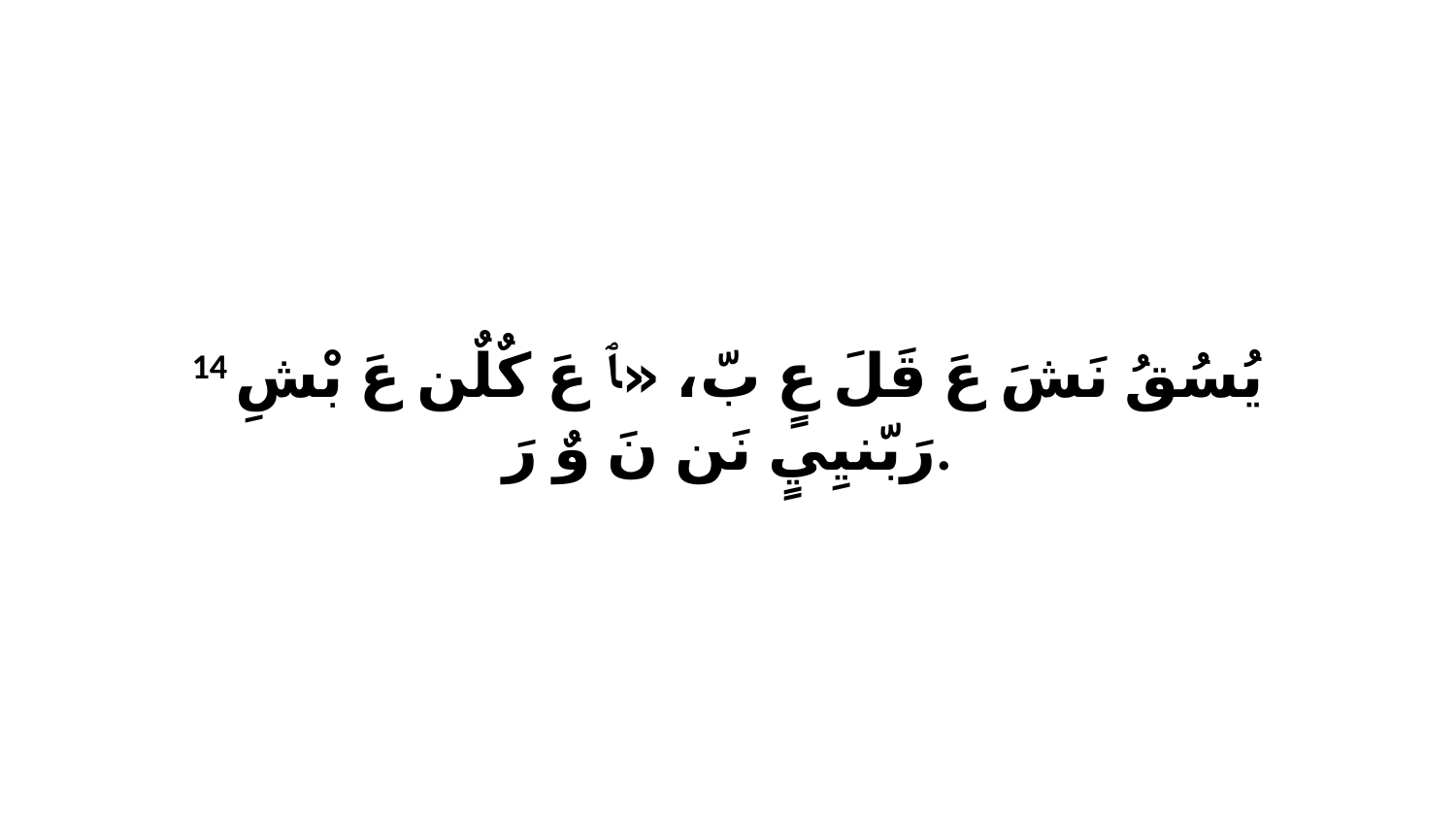

14 يُسُقُ نَشَ عَ قَلَ عٍ بّ، «ﭑ عَ كٌلٌن عَ بْشِ رَبّنيِيٍ نَن نَ وٌ رَ.